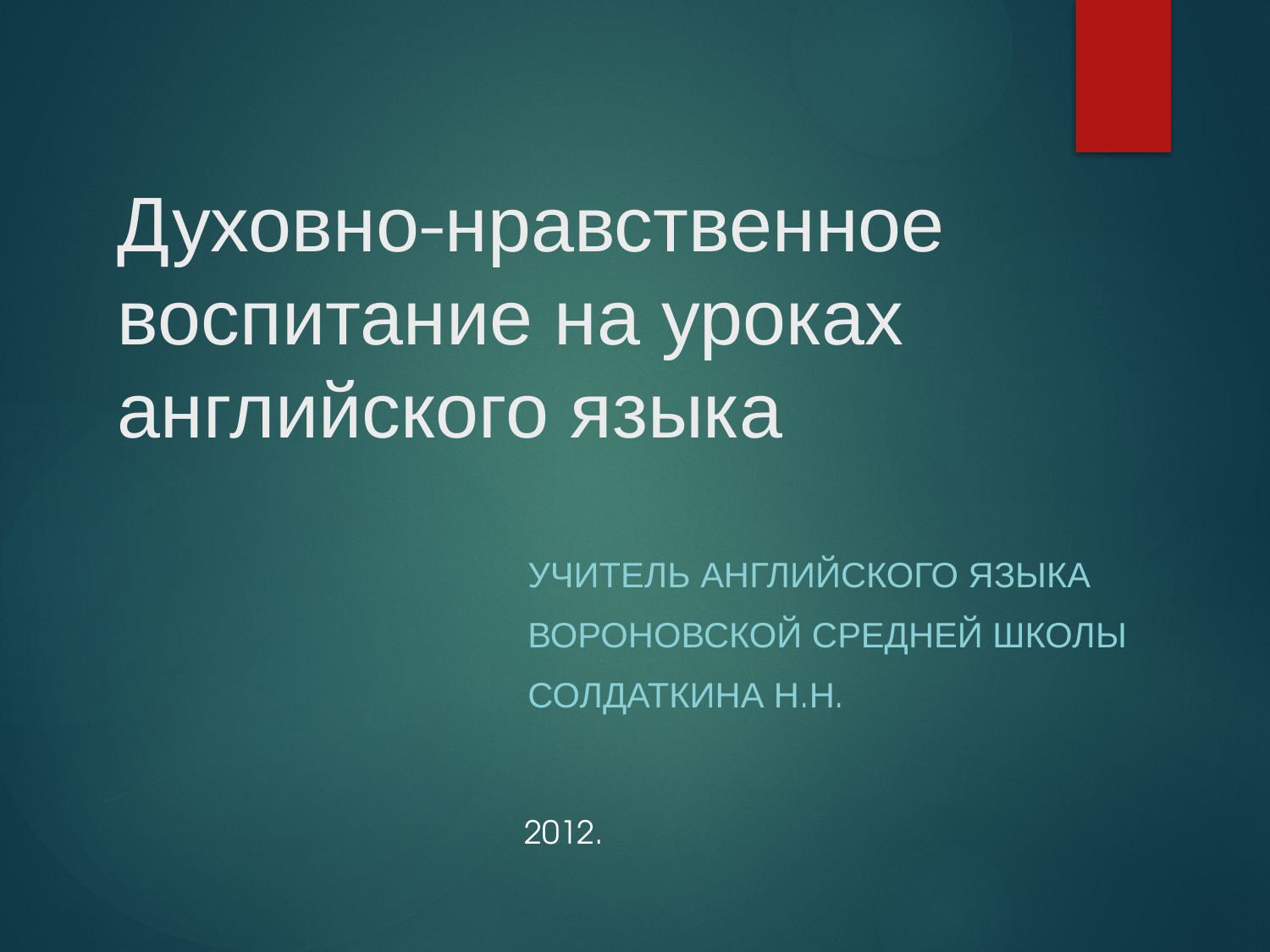

# Духовно-нравственное воспитание на уроках английского языка
Учитель английского языка
Вороновской средней школы
Солдаткина Н.Н.
2012.